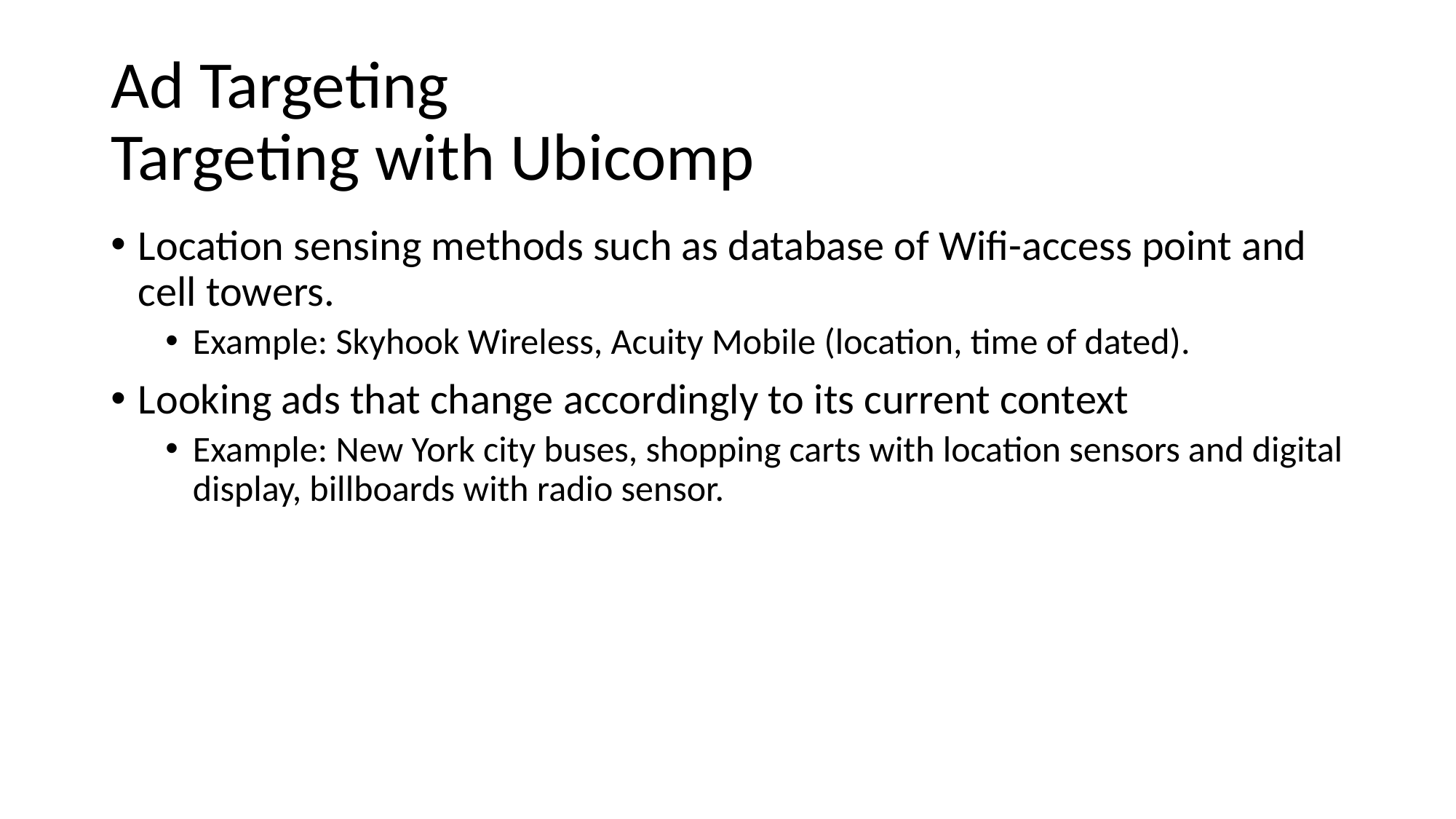

# Ad Targeting Targeting with Ubicomp
Location sensing methods such as database of Wifi-access point and cell towers.
Example: Skyhook Wireless, Acuity Mobile (location, time of dated).
Looking ads that change accordingly to its current context
Example: New York city buses, shopping carts with location sensors and digital display, billboards with radio sensor.